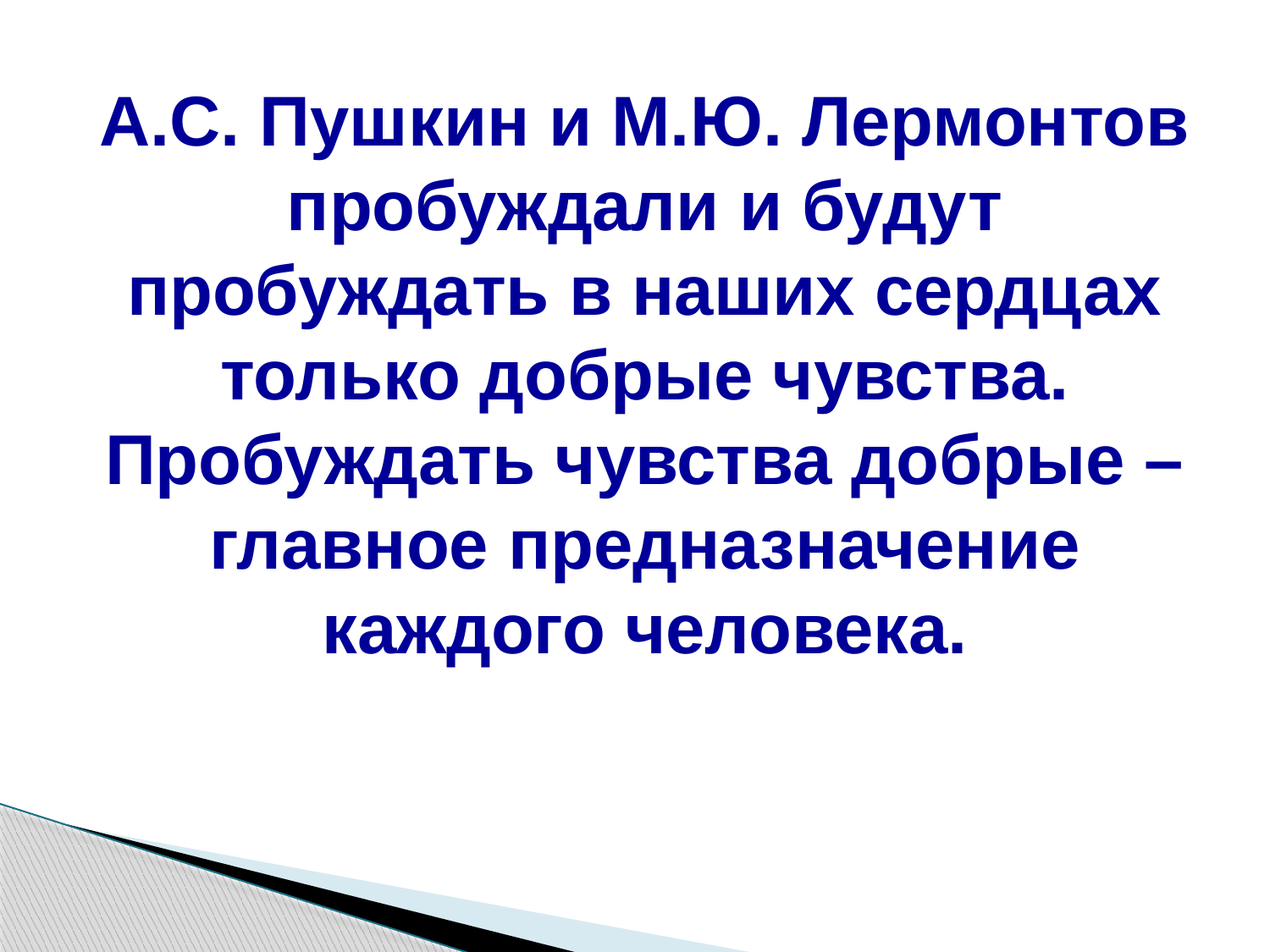

А.С. Пушкин и М.Ю. Лермонтов пробуждали и будут пробуждать в наших сердцах только добрые чувства.
Пробуждать чувства добрые – главное предназначение каждого человека.